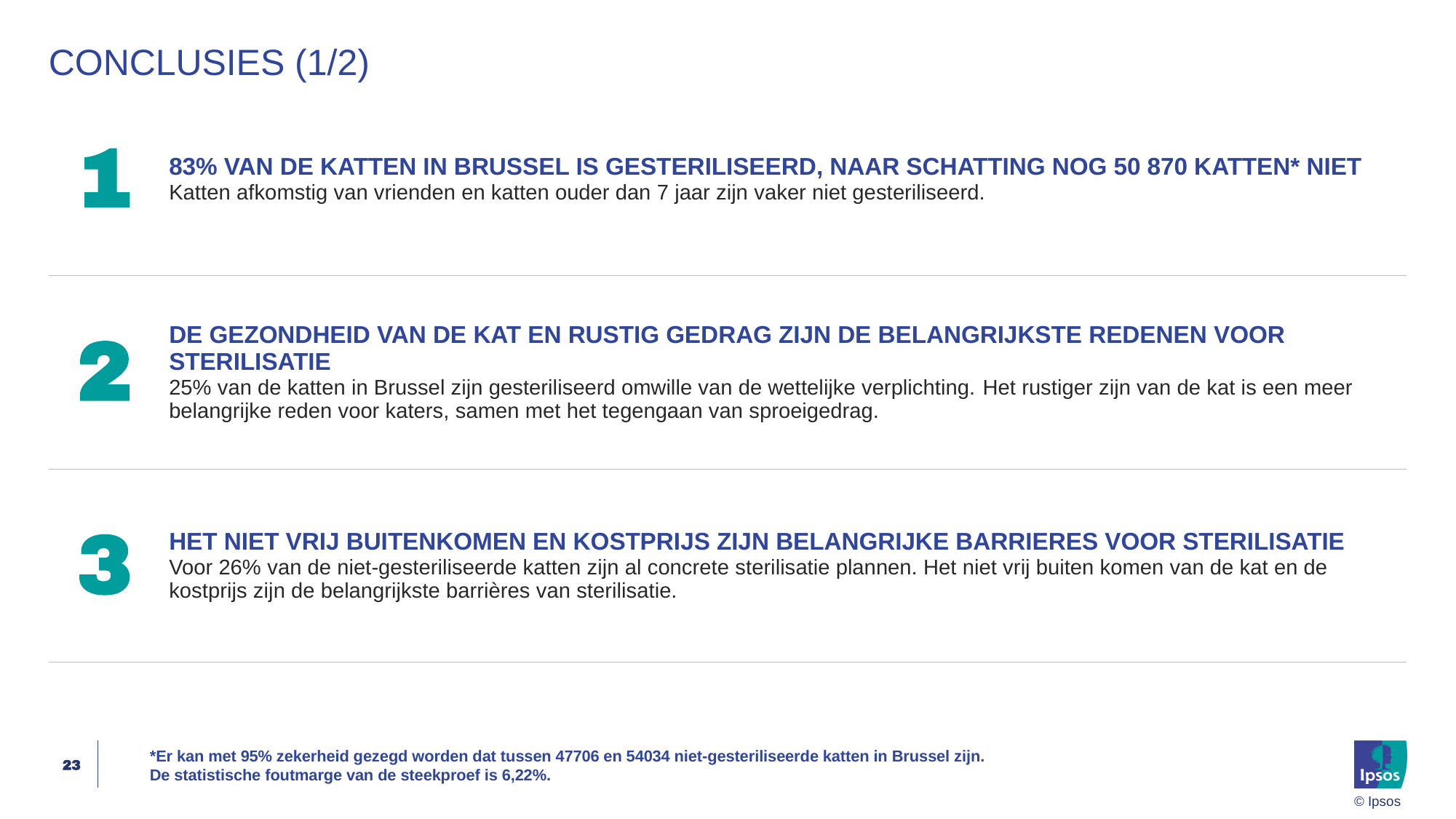

# Conclusies (1/2)
| 1 | 83% VAN DE KATTEN IN BRUSSEL IS GESTERILISEERD, NAAR SCHATTING NOG 50 870 KATTEN\* NIET Katten afkomstig van vrienden en katten ouder dan 7 jaar zijn vaker niet gesteriliseerd. |
| --- | --- |
| 2 | DE GEZONDHEID VAN DE KAT EN RUSTIG GEDRAG ZIJN DE BELANGRIJKSTE REDENEN VOOR STERILISATIE 25% van de katten in Brussel zijn gesteriliseerd omwille van de wettelijke verplichting. Het rustiger zijn van de kat is een meer belangrijke reden voor katers, samen met het tegengaan van sproeigedrag. |
| 3 | HET NIET VRIJ BUITENKOMEN EN KOSTPRIJS ZIJN BELANGRIJKE BARRIERES VOOR STERILISATIE Voor 26% van de niet-gesteriliseerde katten zijn al concrete sterilisatie plannen. Het niet vrij buiten komen van de kat en de kostprijs zijn de belangrijkste barrières van sterilisatie. |
23
*Er kan met 95% zekerheid gezegd worden dat tussen 47706 en 54034 niet-gesteriliseerde katten in Brussel zijn.
De statistische foutmarge van de steekproef is 6,22%.